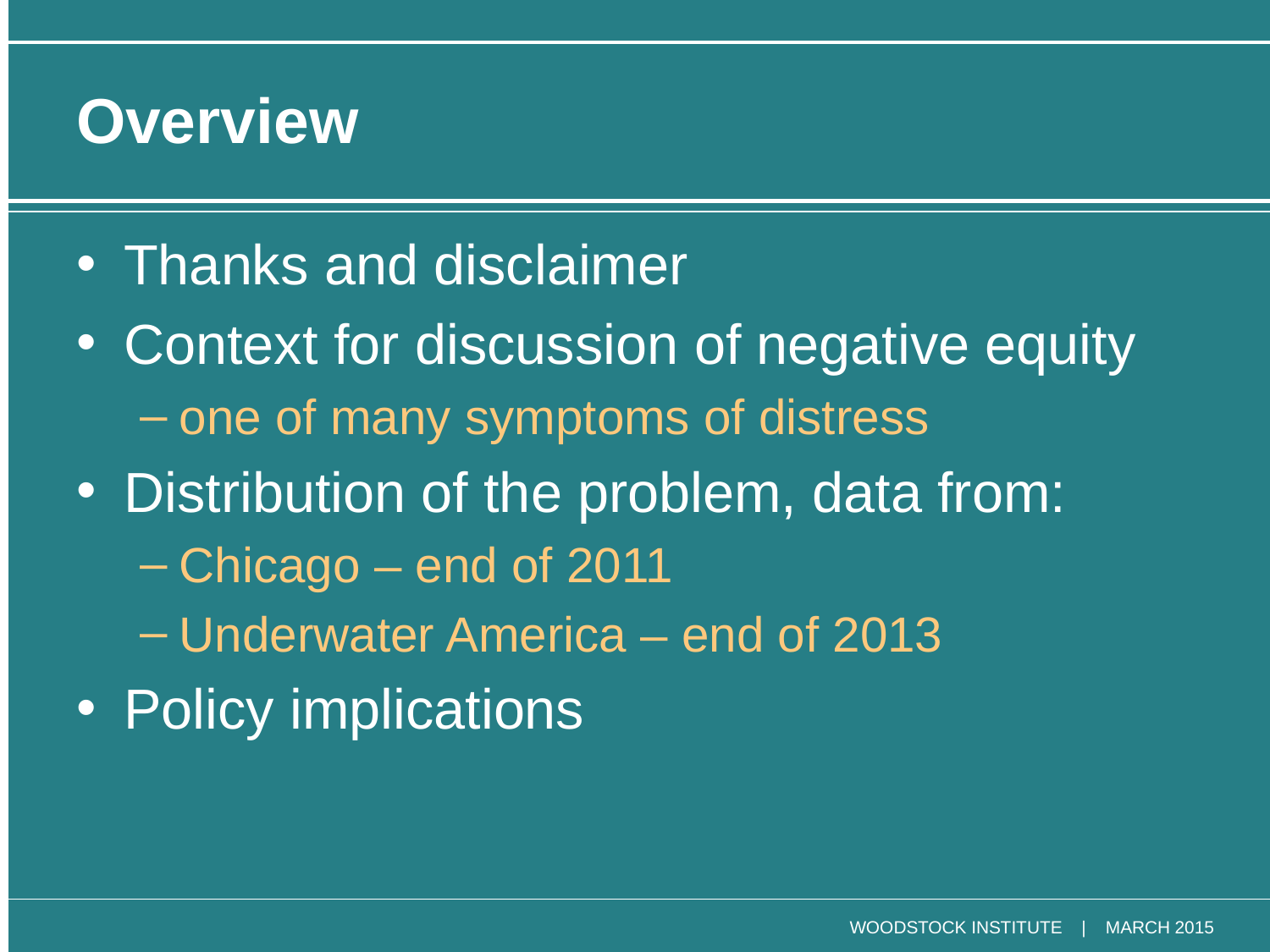

# Overview
Thanks and disclaimer
Context for discussion of negative equity
one of many symptoms of distress
Distribution of the problem, data from:
Chicago – end of 2011
Underwater America – end of 2013
Policy implications

WOODSTOCK INSTITUTE    |    MARCH 2015